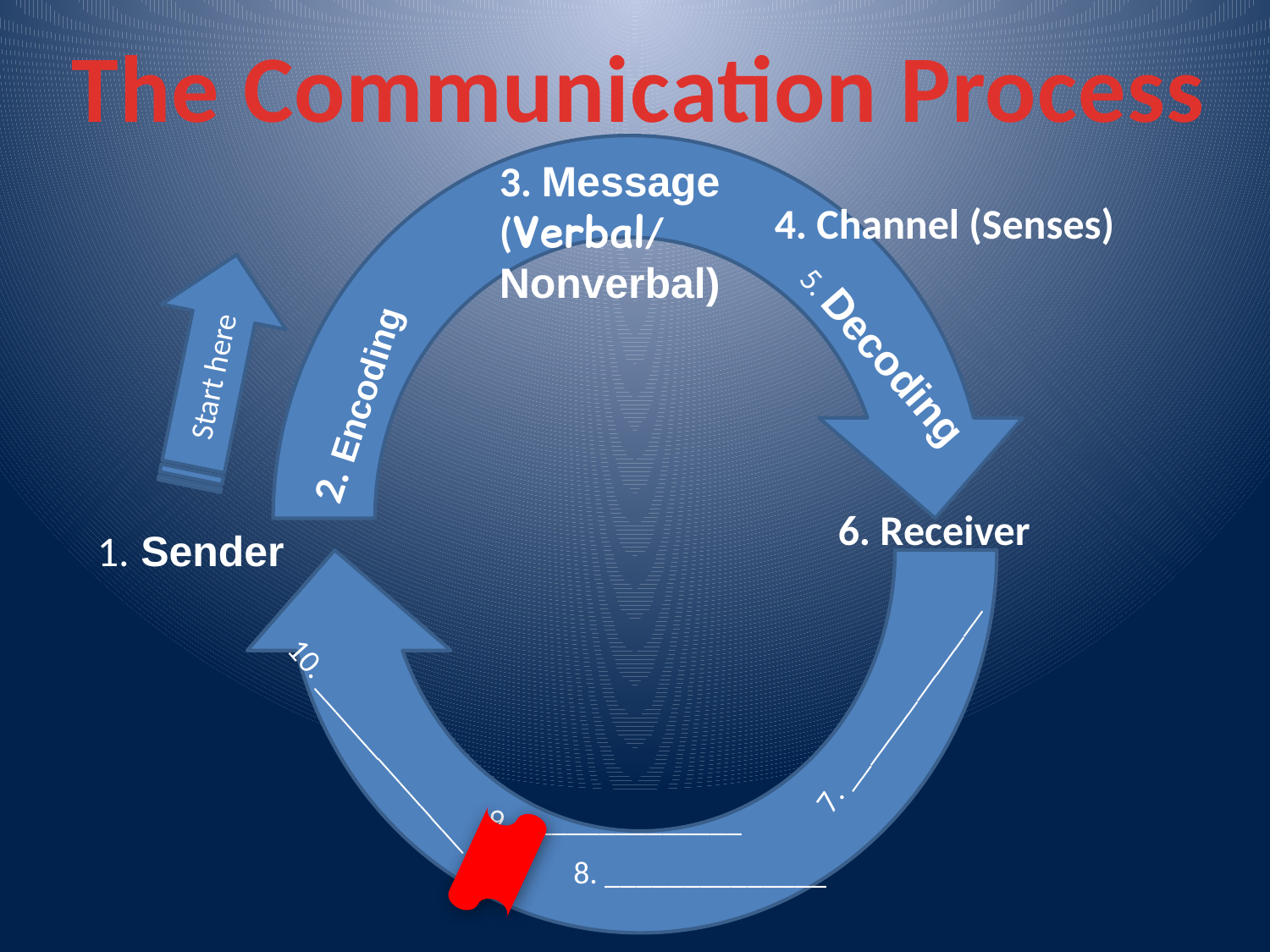

The Communication Process

3. Message
(Verbal/ Nonverbal)
4. Channel (Senses)
Start here
5. Decoding
2. Encoding
6. Receiver
1. Sender
7. ______________
10. ______________
9. ______________

8. ______________